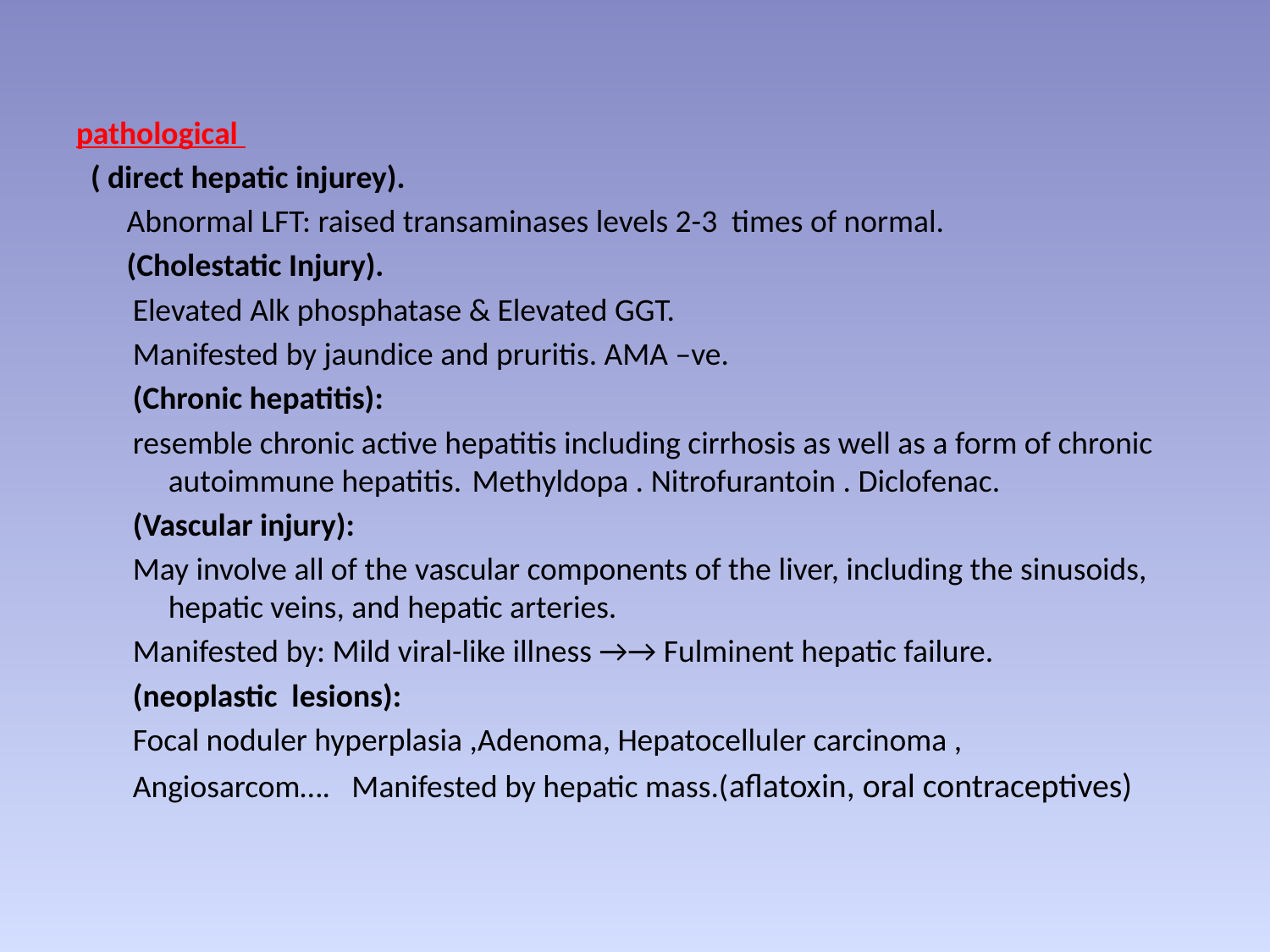

pathological
  ( direct hepatic injurey).
       Abnormal LFT: raised transaminases levels 2-3  times of normal.
       (Cholestatic Injury).
Elevated Alk phosphatase & Elevated GGT.
Manifested by jaundice and pruritis. AMA –ve.
(Chronic hepatitis):
resemble chronic active hepatitis including cirrhosis as well as a form of chronic autoimmune hepatitis. Methyldopa . Nitrofurantoin . Diclofenac.
(Vascular injury):
May involve all of the vascular components of the liver, including the sinusoids, hepatic veins, and hepatic arteries.
Manifested by: Mild viral-like illness →→ Fulminent hepatic failure.
(neoplastic  lesions):
Focal noduler hyperplasia ,Adenoma, Hepatocelluler carcinoma ,
Angiosarcom….   Manifested by hepatic mass.(aflatoxin, oral contraceptives)